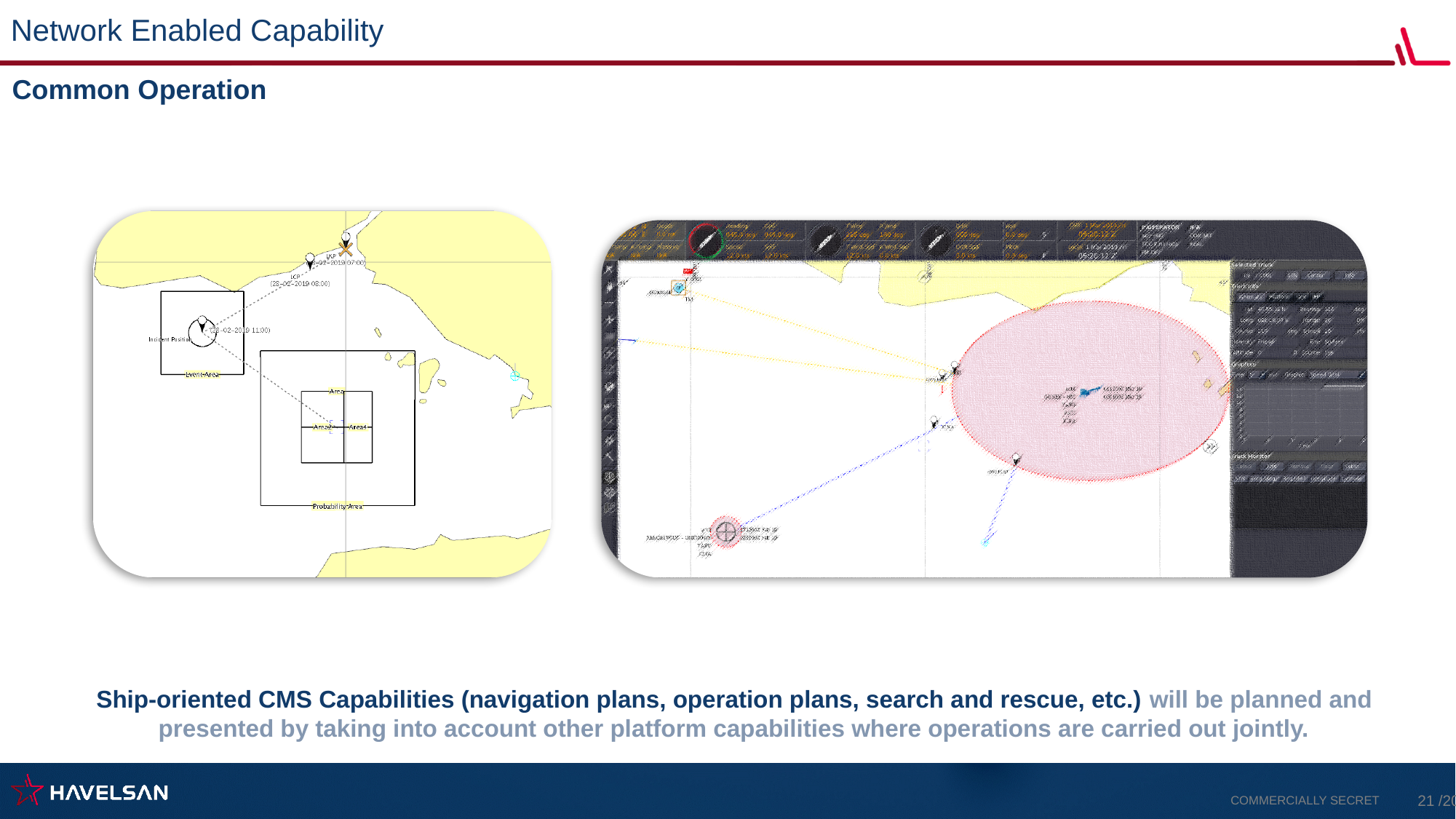

# Network Enabled Capability

Common Operation

Ship-oriented CMS Capabilities (navigation plans, operation plans, search and rescue, etc.) will be planned and presented by taking into account other platform capabilities where operations are carried out jointly.